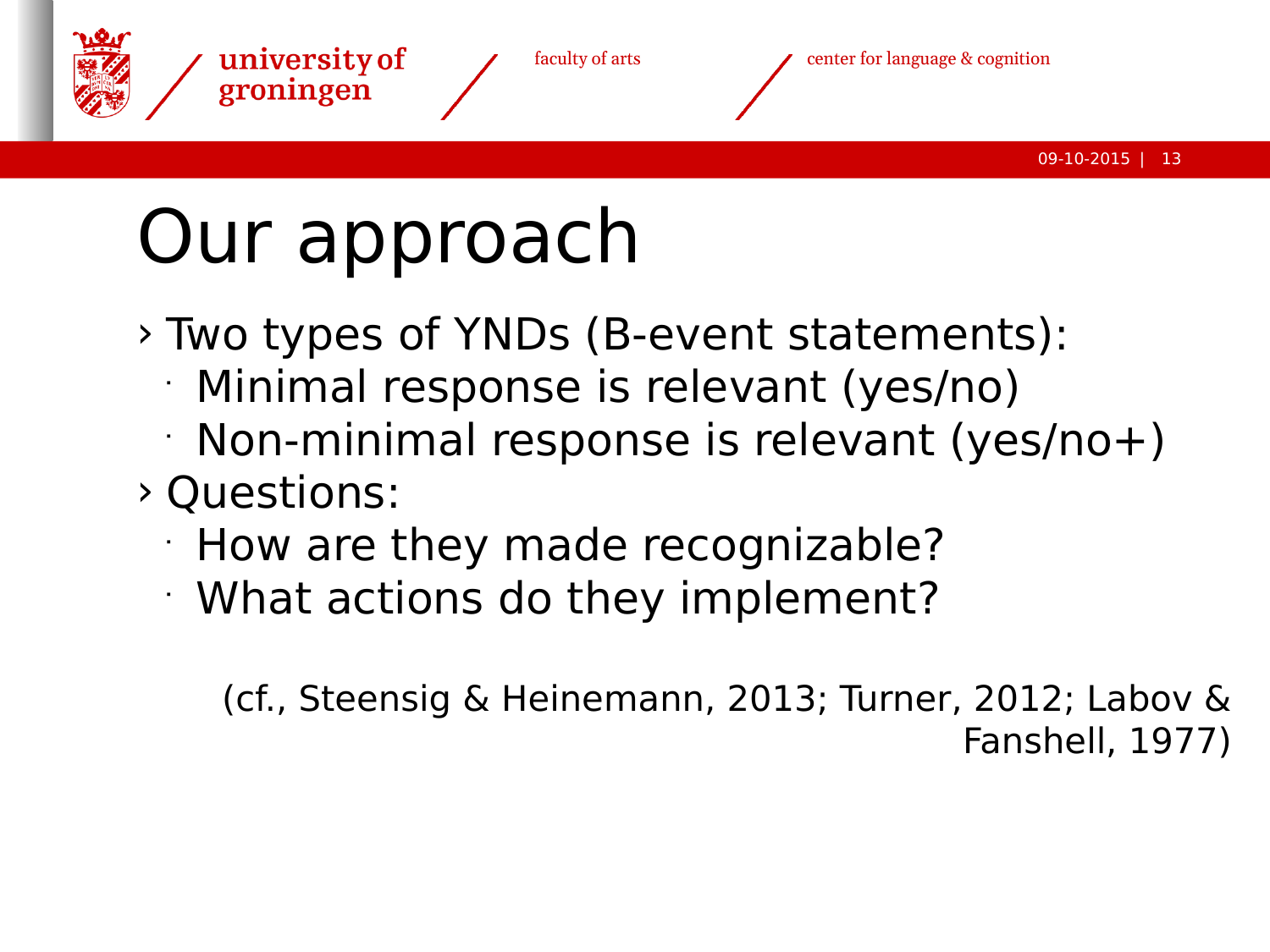

Our approach
Two types of YNDs (B-event statements):
Minimal response is relevant (yes/no)
Non-minimal response is relevant (yes/no+)
Questions:
How are they made recognizable?
What actions do they implement?

(cf., Steensig & Heinemann, 2013; Turner, 2012; Labov & Fanshell, 1977)